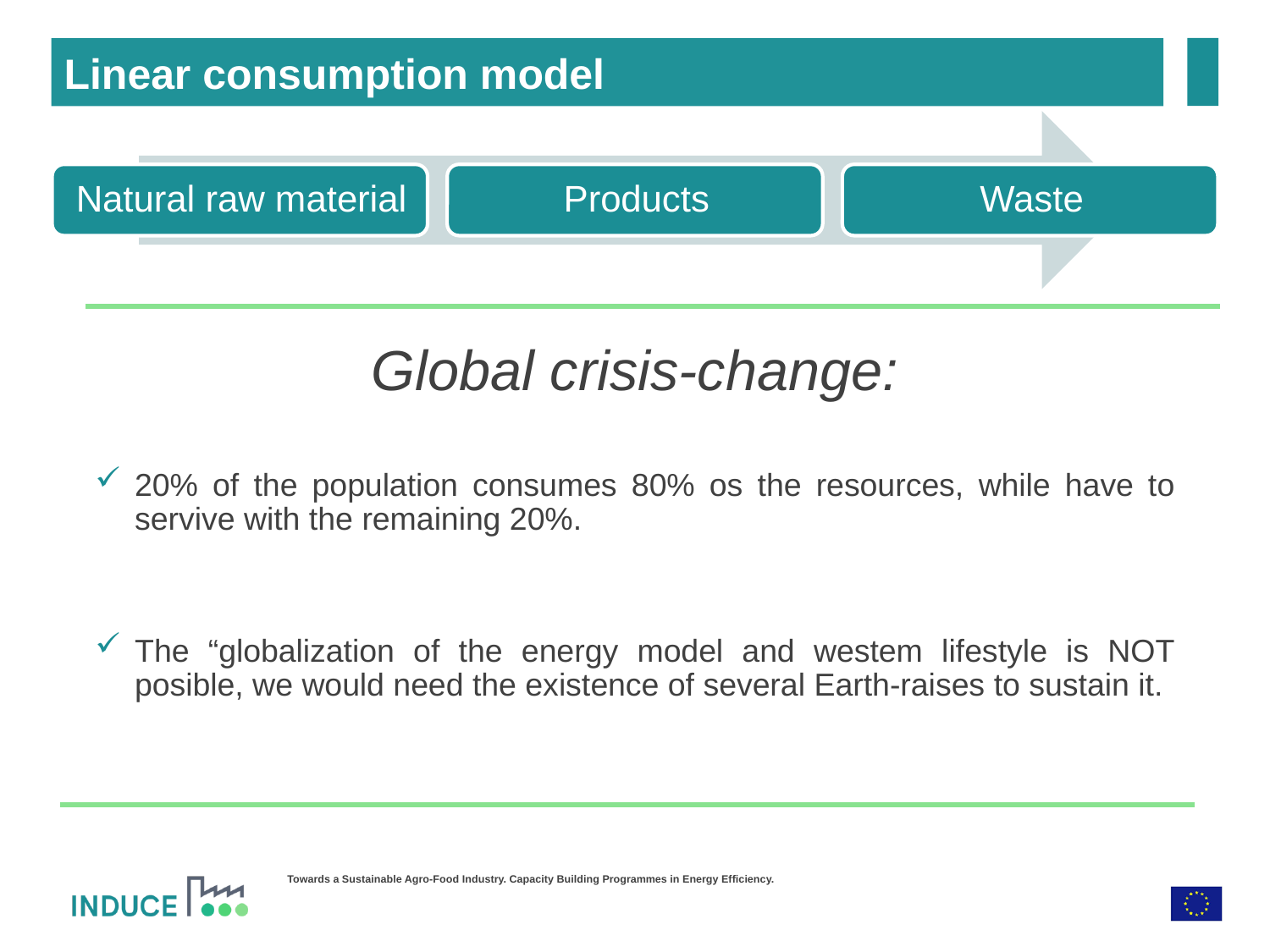

Linear consumption model
Natural raw material
Products
Waste
Global crisis-change:

20% of the population consumes 80% os the resources, while have to servive with the remaining 20%.

The “globalization of the energy model and westem lifestyle is NOT posible, we would need the existence of several Earth-raises to sustain it.